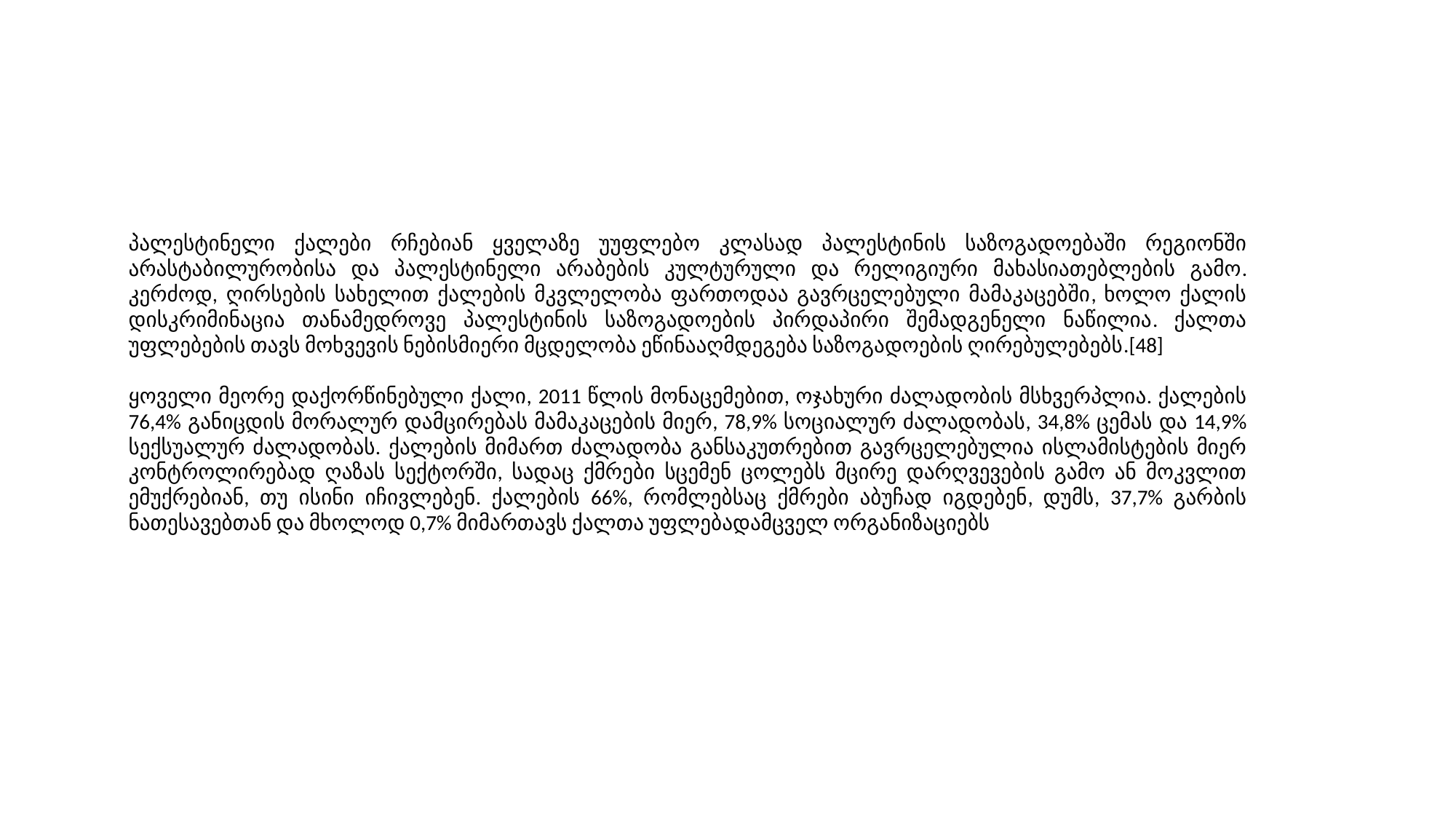

პალესტინელი ქალები რჩებიან ყველაზე უუფლებო კლასად პალესტინის საზოგადოებაში რეგიონში არასტაბილურობისა და პალესტინელი არაბების კულტურული და რელიგიური მახასიათებლების გამო. კერძოდ, ღირსების სახელით ქალების მკვლელობა ფართოდაა გავრცელებული მამაკაცებში, ხოლო ქალის დისკრიმინაცია თანამედროვე პალესტინის საზოგადოების პირდაპირი შემადგენელი ნაწილია. ქალთა უფლებების თავს მოხვევის ნებისმიერი მცდელობა ეწინააღმდეგება საზოგადოების ღირებულებებს.[48]

ყოველი მეორე დაქორწინებული ქალი, 2011 წლის მონაცემებით, ოჯახური ძალადობის მსხვერპლია. ქალების 76,4% განიცდის მორალურ დამცირებას მამაკაცების მიერ, 78,9% სოციალურ ძალადობას, 34,8% ცემას და 14,9% სექსუალურ ძალადობას. ქალების მიმართ ძალადობა განსაკუთრებით გავრცელებულია ისლამისტების მიერ კონტროლირებად ღაზას სექტორში, სადაც ქმრები სცემენ ცოლებს მცირე დარღვევების გამო ან მოკვლით ემუქრებიან, თუ ისინი იჩივლებენ. ქალების 66%, რომლებსაც ქმრები აბუჩად იგდებენ, დუმს, 37,7% გარბის ნათესავებთან და მხოლოდ 0,7% მიმართავს ქალთა უფლებადამცველ ორგანიზაციებს